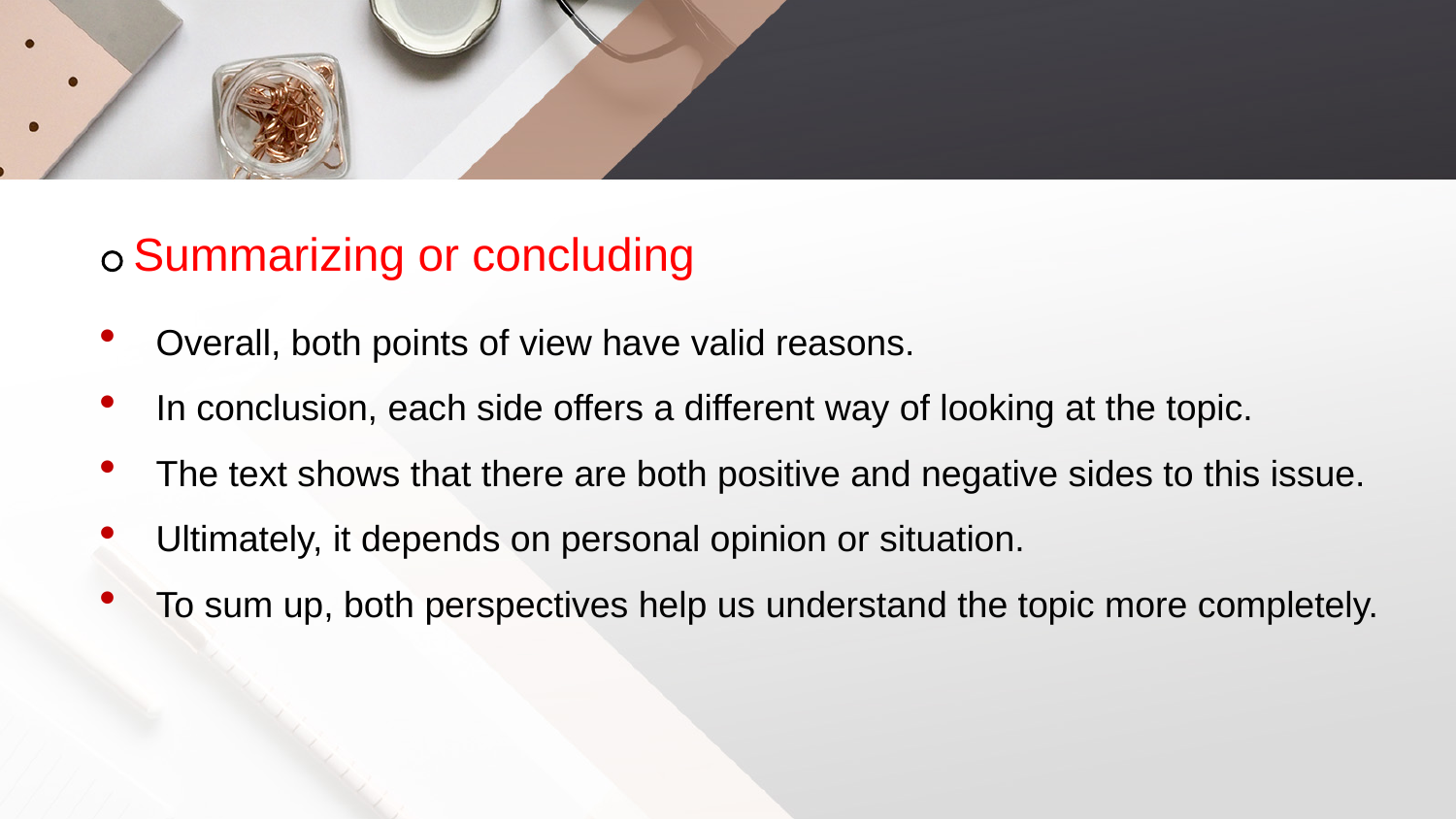

⚪ Summarizing or concluding
Overall, both points of view have valid reasons.
In conclusion, each side offers a different way of looking at the topic.
The text shows that there are both positive and negative sides to this issue.
Ultimately, it depends on personal opinion or situation.
To sum up, both perspectives help us understand the topic more completely.